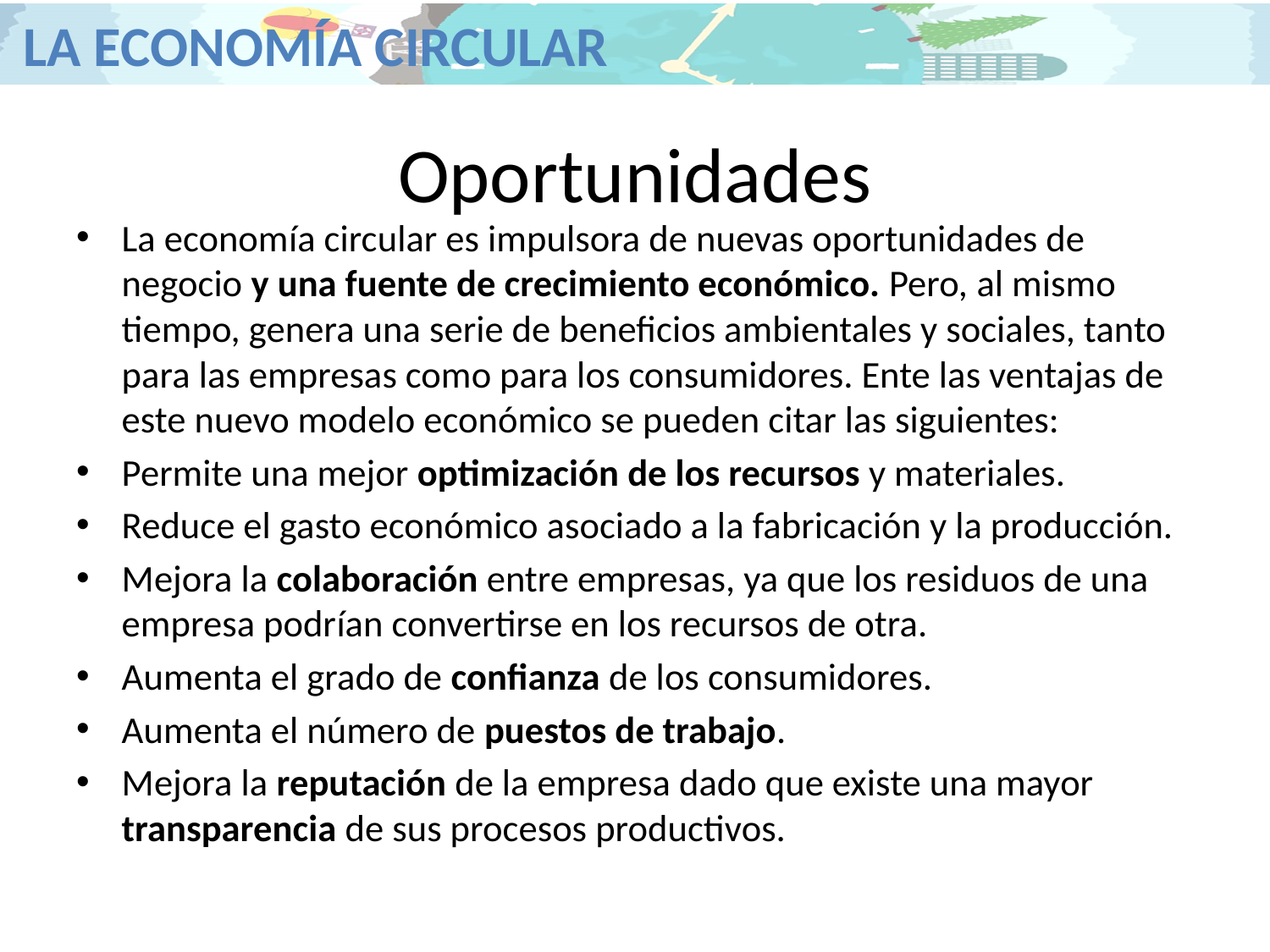

# Oportunidades
La economía circular es impulsora de nuevas oportunidades de negocio y una fuente de crecimiento económico. Pero, al mismo tiempo, genera una serie de beneficios ambientales y sociales, tanto para las empresas como para los consumidores. Ente las ventajas de este nuevo modelo económico se pueden citar las siguientes:
Permite una mejor optimización de los recursos y materiales.
Reduce el gasto económico asociado a la fabricación y la producción.
Mejora la colaboración entre empresas, ya que los residuos de una empresa podrían convertirse en los recursos de otra.
Aumenta el grado de confianza de los consumidores.
Aumenta el número de puestos de trabajo.
Mejora la reputación de la empresa dado que existe una mayor transparencia de sus procesos productivos.